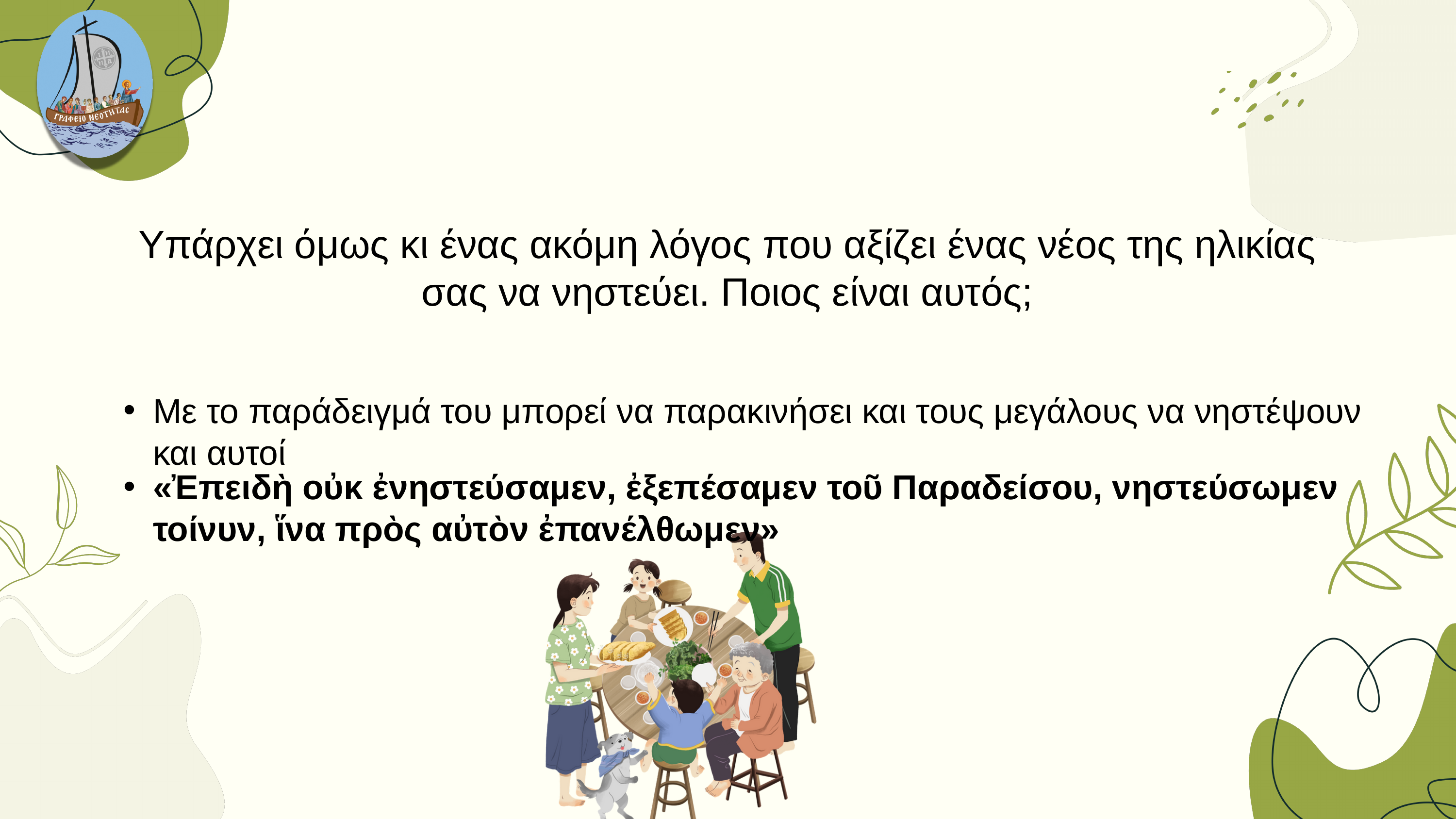

Υπάρχει όμως κι ένας ακόμη λόγος που αξίζει ένας νέος της ηλικίας σας να νηστεύει. Ποιος είναι αυτός;

Με το παράδειγμά του μπορεί να παρακινήσει και τους μεγάλους να νηστέψουν και αυτοί
02

«Ἐπειδὴ οὐκ ἐνηστεύσαμεν, ἐξεπέσαμεν τοῦ Παραδείσου, νηστεύσωμεν τοίνυν, ἵνα πρὸς αὐτὸν ἐπανέλθωμεν»
03

02

03